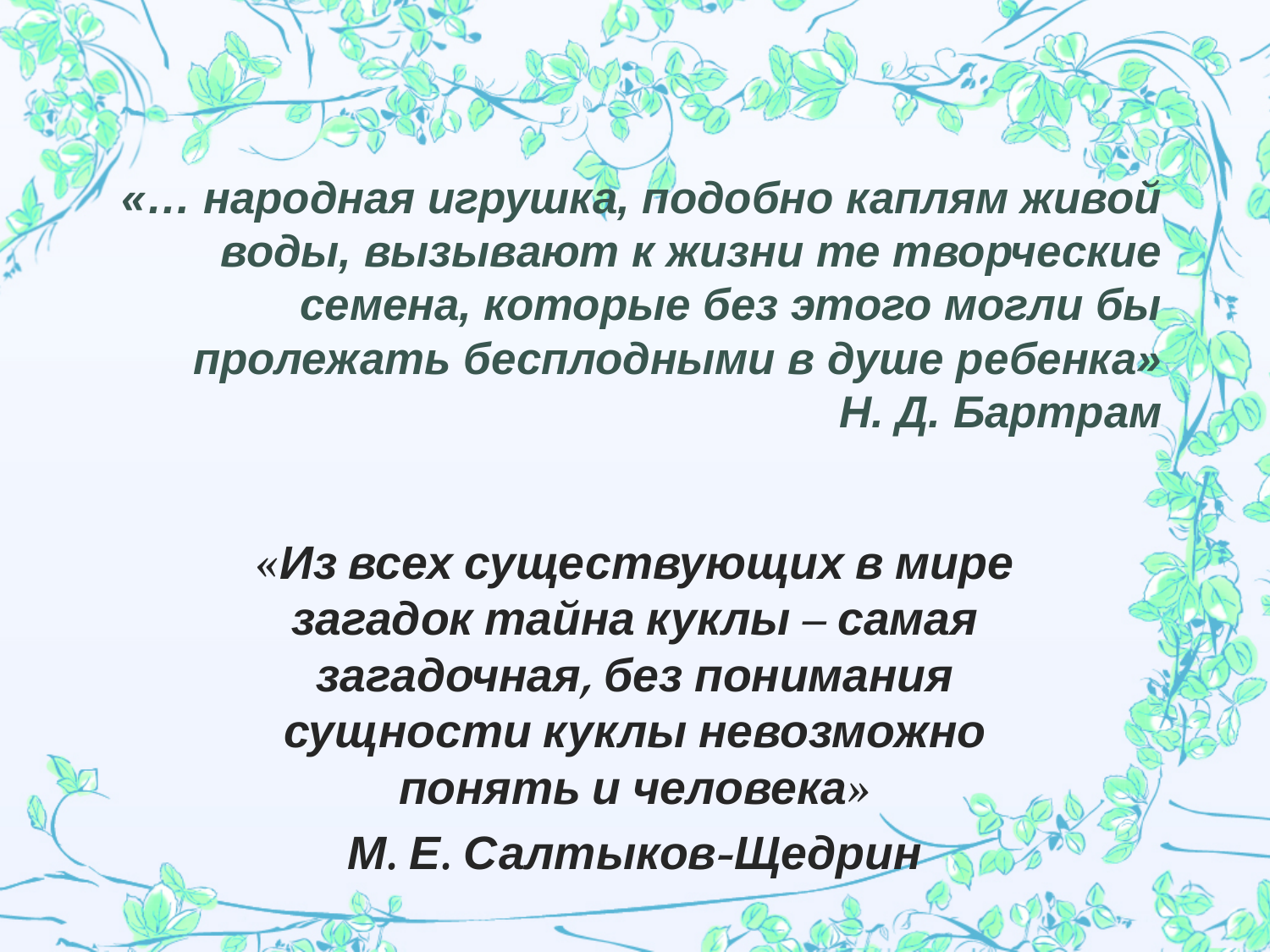

# «… народная игрушка, подобно каплям живой воды, вызывают к жизни те творческие семена, которые без этого могли бы пролежать бесплодными в душе ребенка» Н. Д. Бартрам
«Из всех существующих в мире загадок тайна куклы – самая загадочная, без понимания сущности куклы невозможно понять и человека»
М. Е. Салтыков-Щедрин